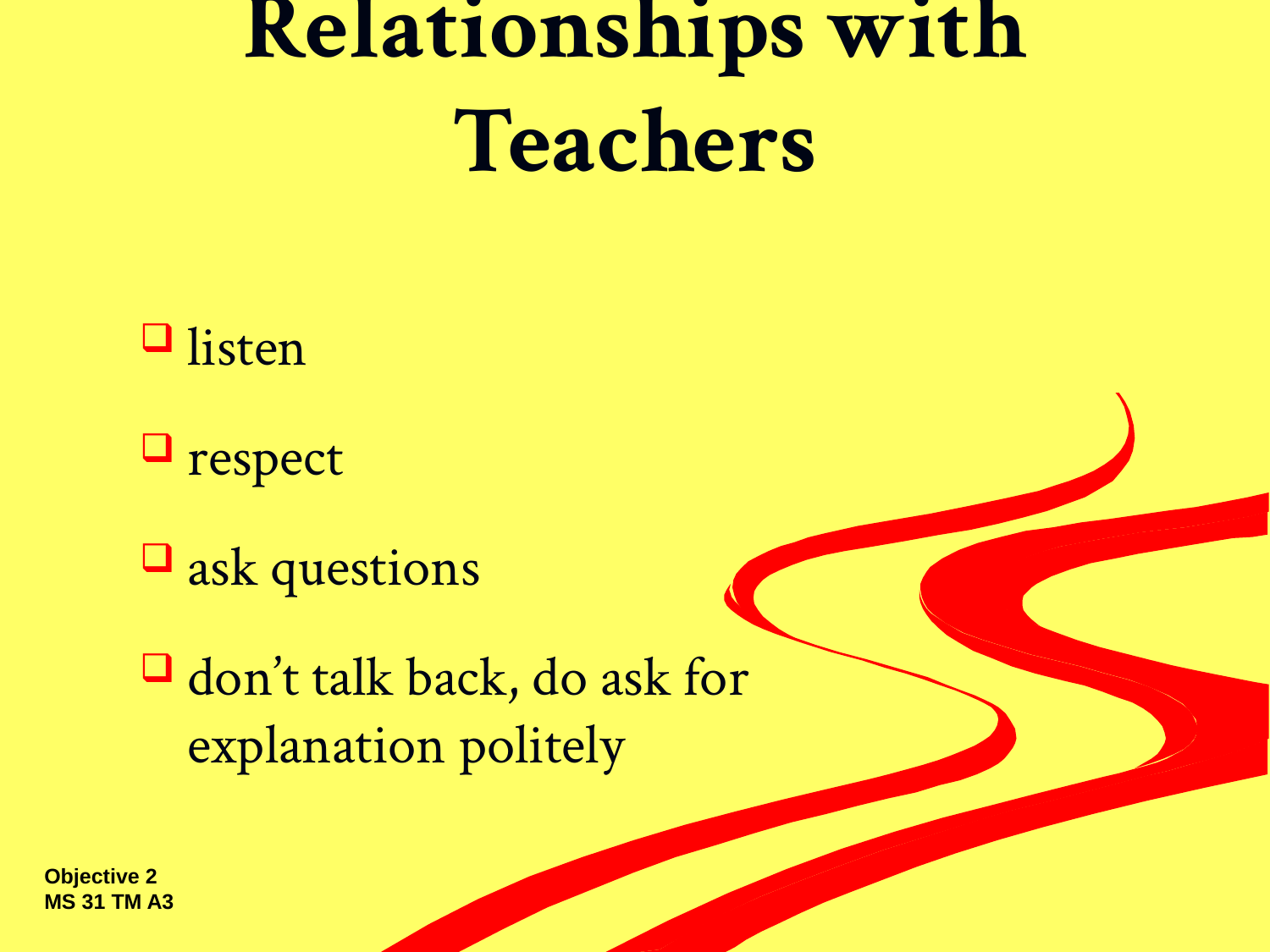

# Relationships with Teachers

listen
respect
ask questions
don’t talk back, do ask for explanation politely
Objective 2
MS 31 TM A3